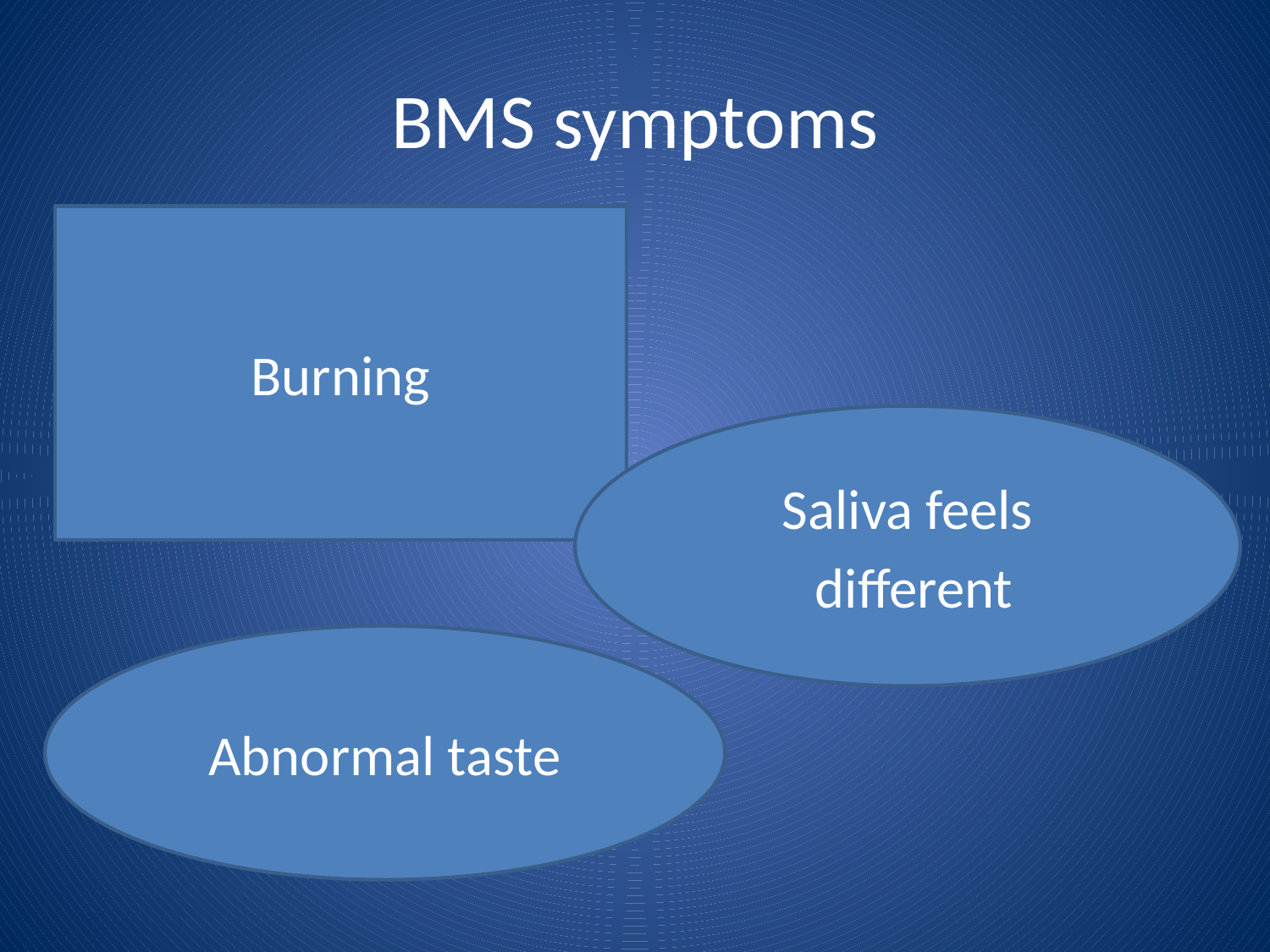

# BMS symptoms
Burning
Saliva feels
 different
Abnormal taste